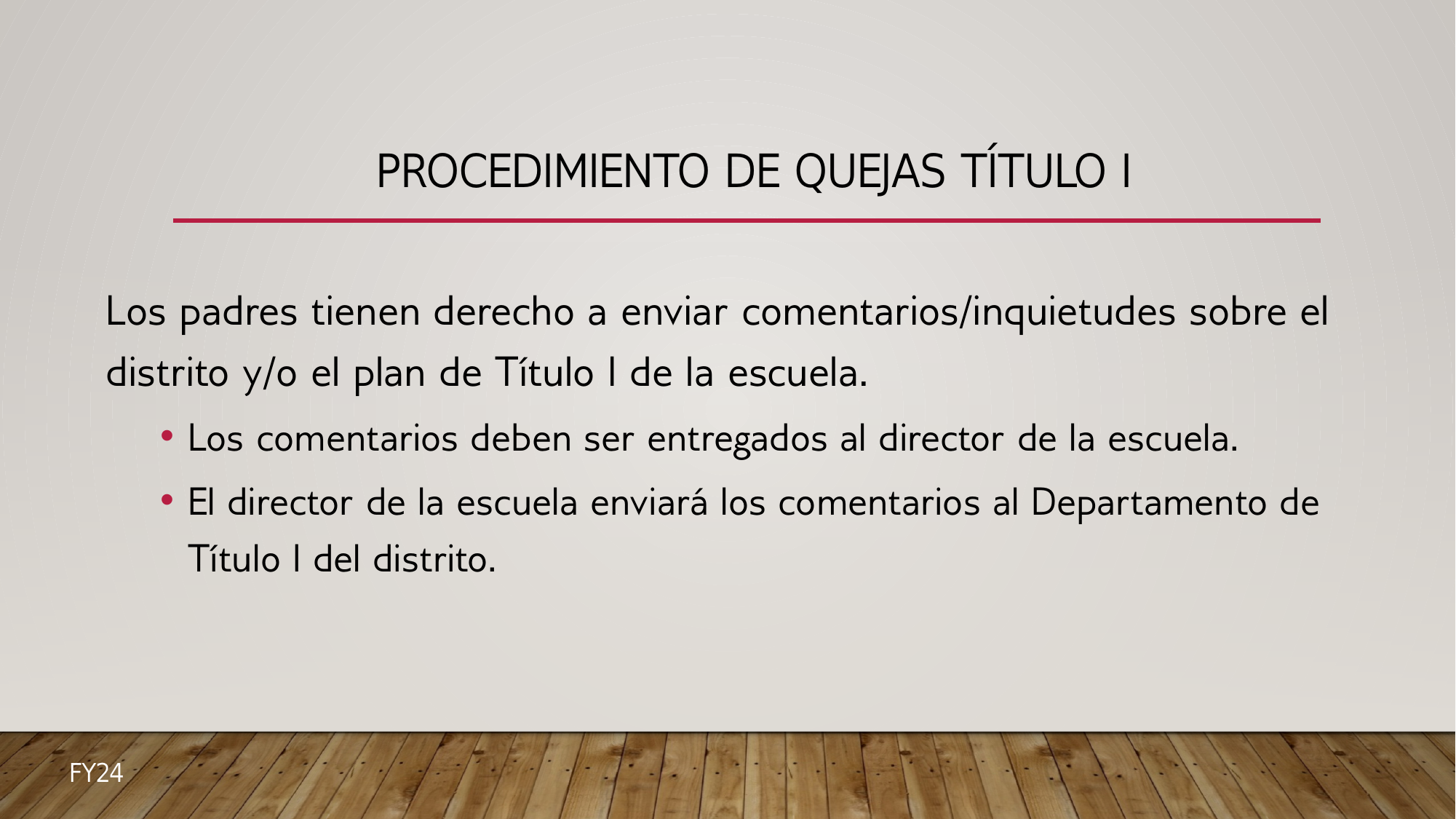

# Procedimiento de Quejas Título I
Los padres tienen derecho a enviar comentarios/inquietudes sobre el distrito y/o el plan de Título I de la escuela.
Los comentarios deben ser entregados al director de la escuela.
El director de la escuela enviará los comentarios al Departamento de Título I del distrito.
FY24